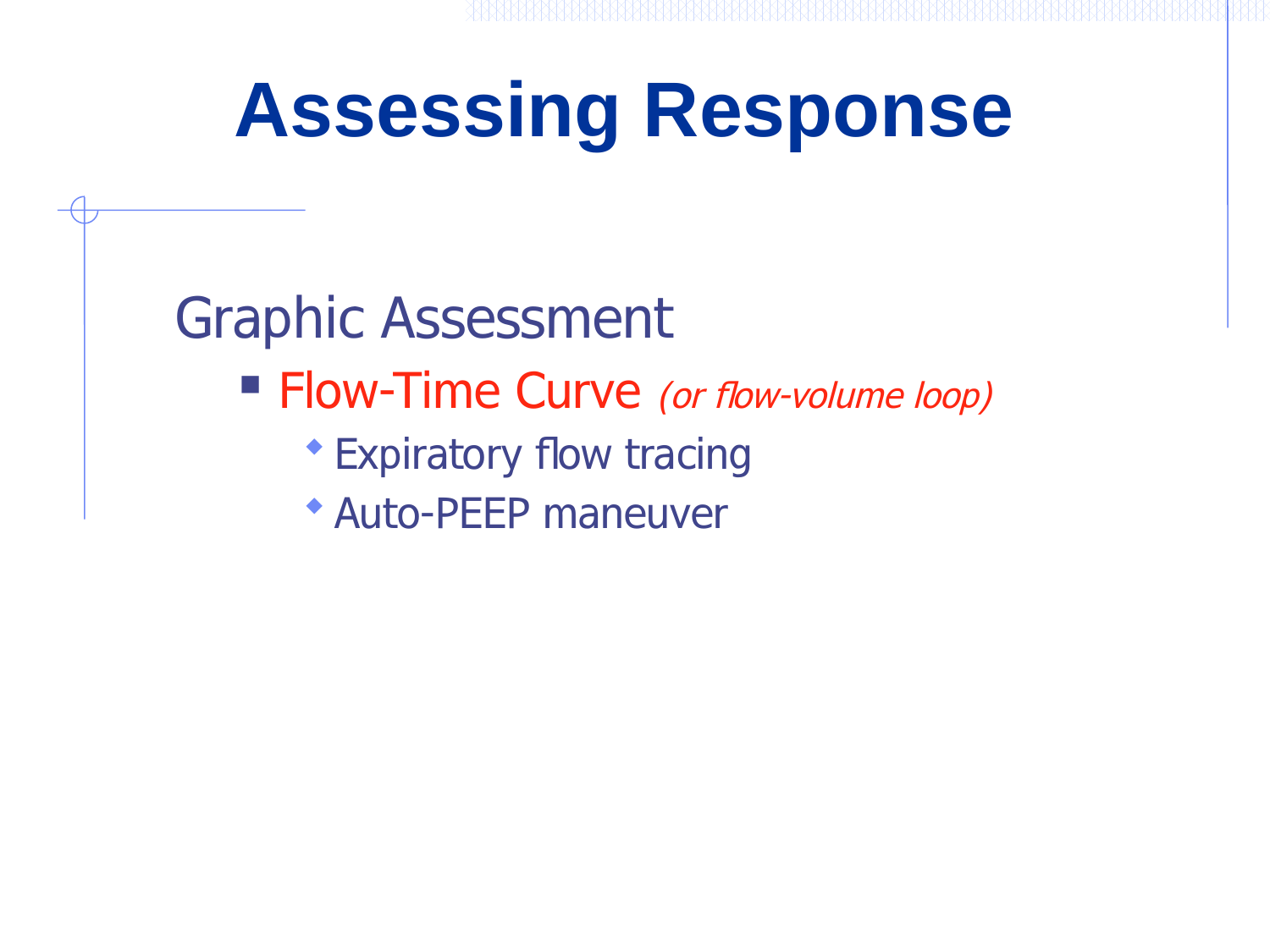

# Assessing Response
Graphic Assessment
Flow-Time Curve (or flow-volume loop)
Expiratory flow tracing
Auto-PEEP maneuver